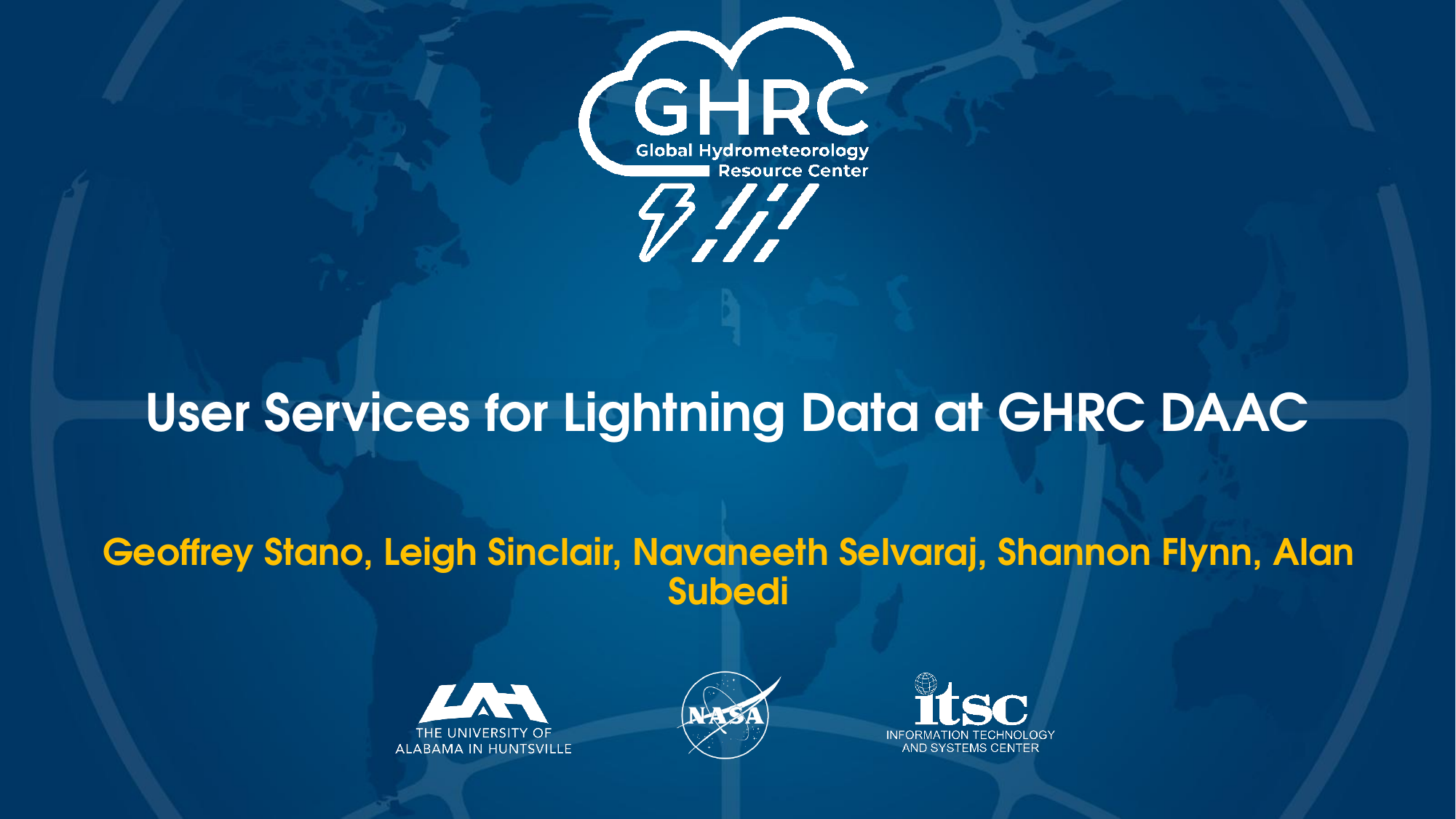

# User Services for Lightning Data at GHRC DAAC
Geoffrey Stano, Leigh Sinclair, Navaneeth Selvaraj, Shannon Flynn, Alan Subedi